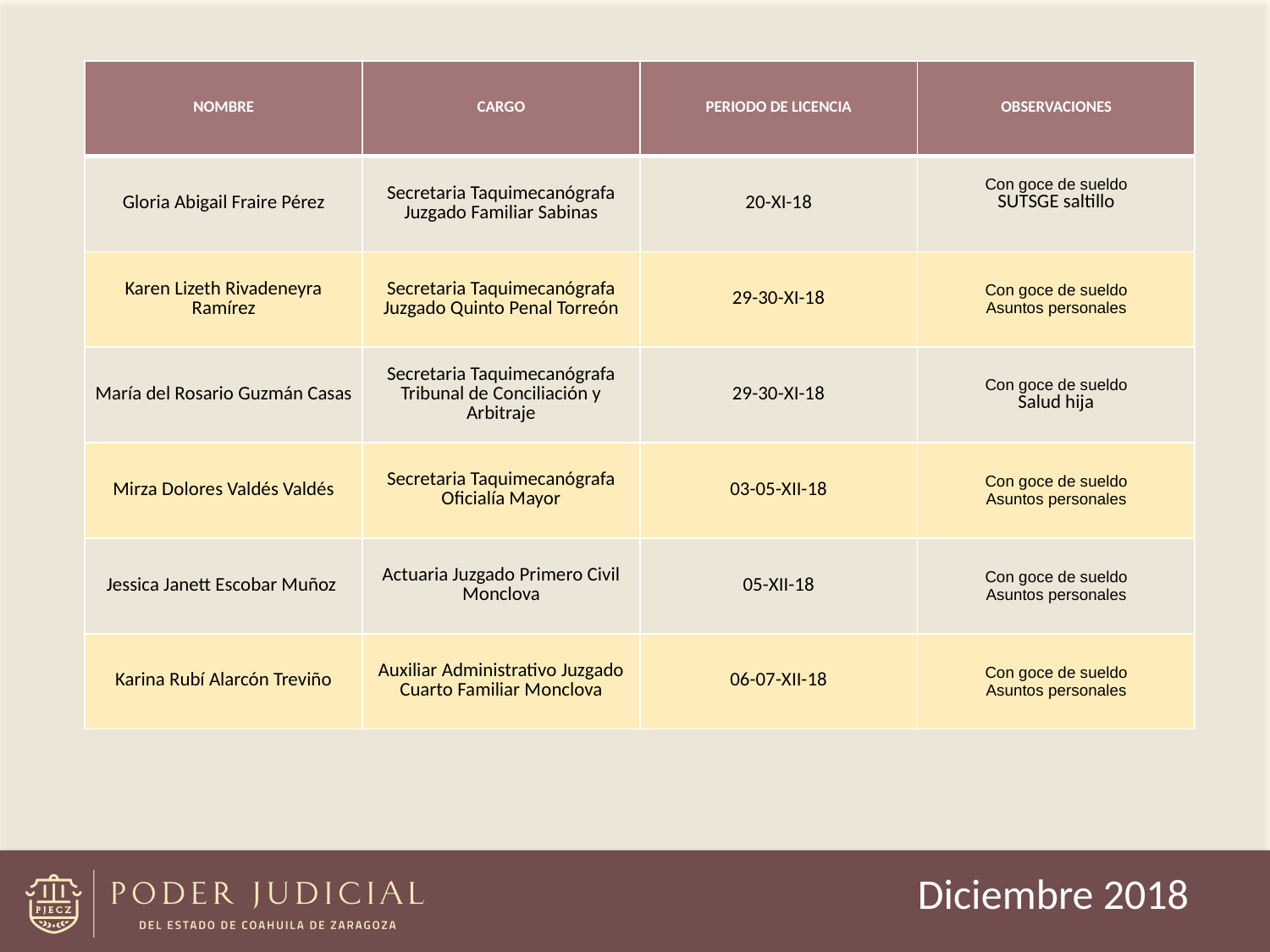

| NOMBRE | CARGO | PERIODO DE LICENCIA | OBSERVACIONES |
| --- | --- | --- | --- |
| Gloria Abigail Fraire Pérez | Secretaria Taquimecanógrafa Juzgado Familiar Sabinas | 20-XI-18 | Con goce de sueldo SUTSGE saltillo |
| Karen Lizeth Rivadeneyra Ramírez | Secretaria Taquimecanógrafa Juzgado Quinto Penal Torreón | 29-30-XI-18 | Con goce de sueldo Asuntos personales |
| María del Rosario Guzmán Casas | Secretaria Taquimecanógrafa Tribunal de Conciliación y Arbitraje | 29-30-XI-18 | Con goce de sueldo Salud hija |
| Mirza Dolores Valdés Valdés | Secretaria Taquimecanógrafa Oficialía Mayor | 03-05-XII-18 | Con goce de sueldo Asuntos personales |
| Jessica Janett Escobar Muñoz | Actuaria Juzgado Primero Civil Monclova | 05-XII-18 | Con goce de sueldo Asuntos personales |
| Karina Rubí Alarcón Treviño | Auxiliar Administrativo Juzgado Cuarto Familiar Monclova | 06-07-XII-18 | Con goce de sueldo Asuntos personales |
Diciembre 2018